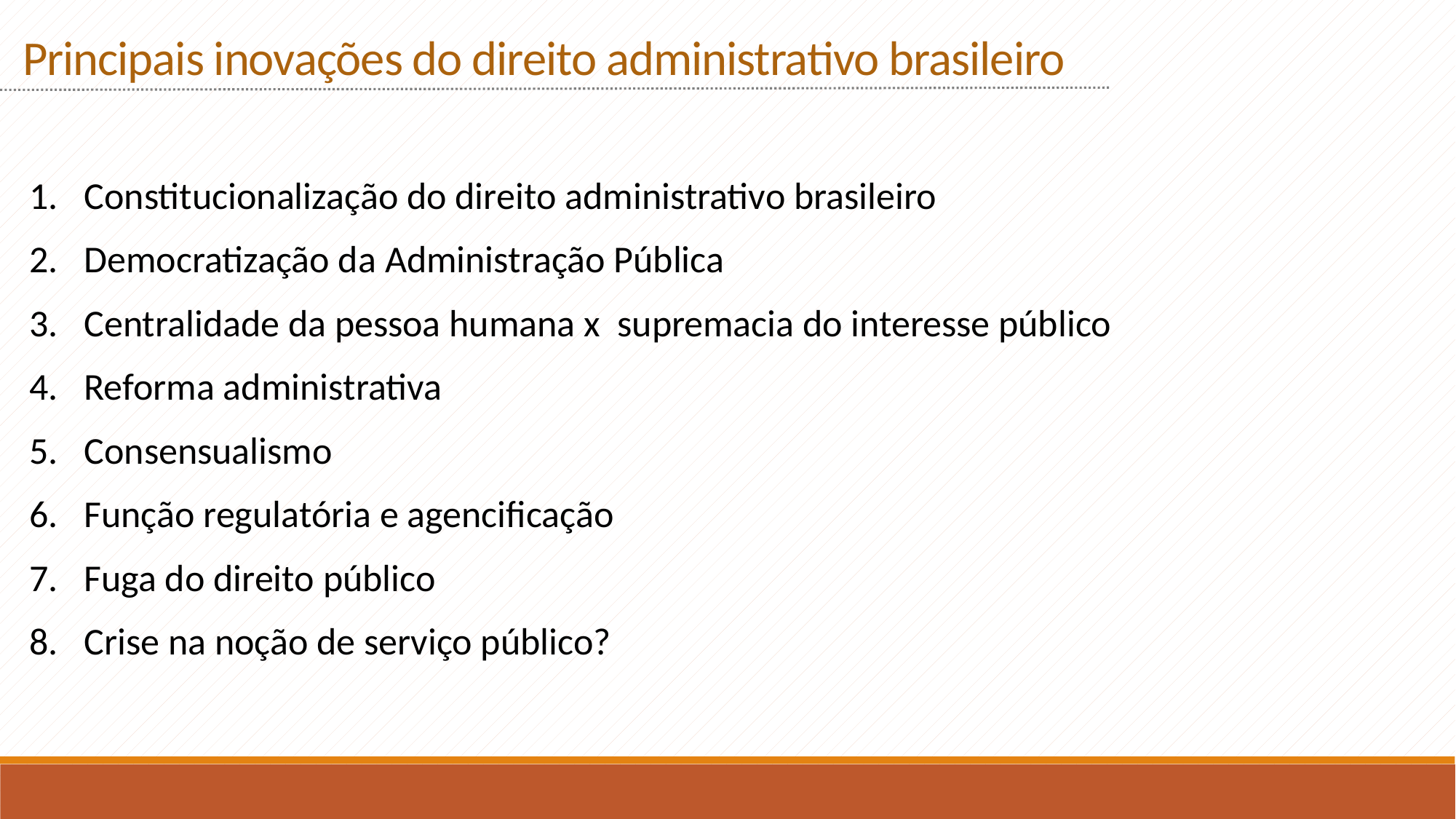

Principais inovações do direito administrativo brasileiro
Constitucionalização do direito administrativo brasileiro
Democratização da Administração Pública
Centralidade da pessoa humana x  supremacia do interesse público
Reforma administrativa
Consensualismo
Função regulatória e agencificação
Fuga do direito público
Crise na noção de serviço público?